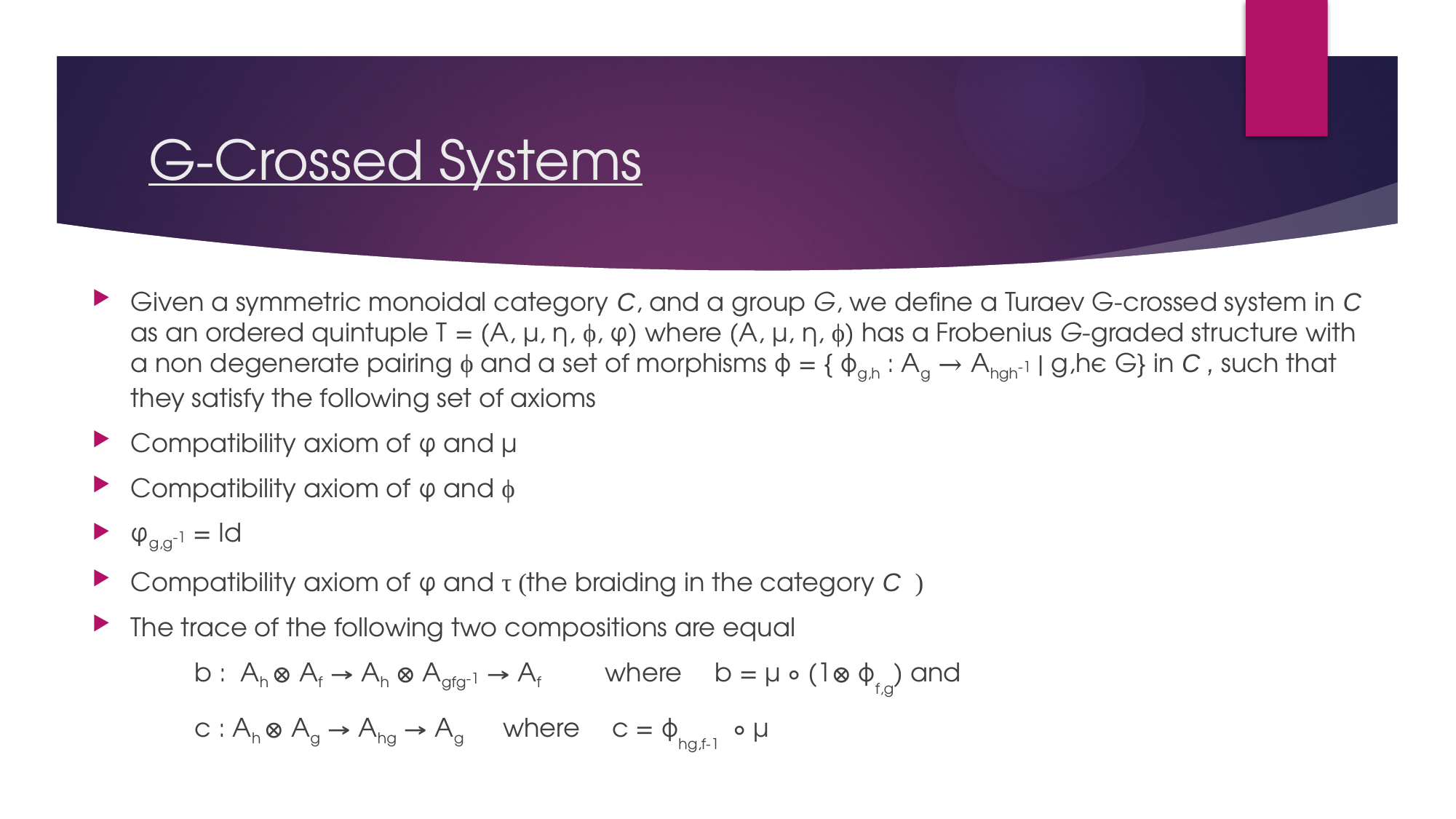

# G-Crossed Systems
Given a symmetric monoidal category C, and a group G, we define a Turaev G-crossed system in C  as an ordered quintuple T = (A, μ, η, ϕ, φ) where (A, μ, η, ϕ) has a Frobenius G-graded structure with a non degenerate pairing ϕ and a set of morphisms ϕ = { ϕg,h : Ag → Ahgh-1 | g,hϵ G} in C , such that they satisfy the following set of axioms
Compatibility axiom of φ and μ
Compatibility axiom of φ and ϕ
φg,g-1 = Id
Compatibility axiom of φ and τ (the braiding in the category C  )
The trace of the following two compositions are equal
		b :  Ah ⊗ Af → Ah ⊗ Agfg-1 → Af 	where	 b = μ ◦ (1⊗ ϕf,g) and
		c : Ah ⊗ Ag → Ahg → Ag 			where	 c = ϕhg,f-1  ◦ μ